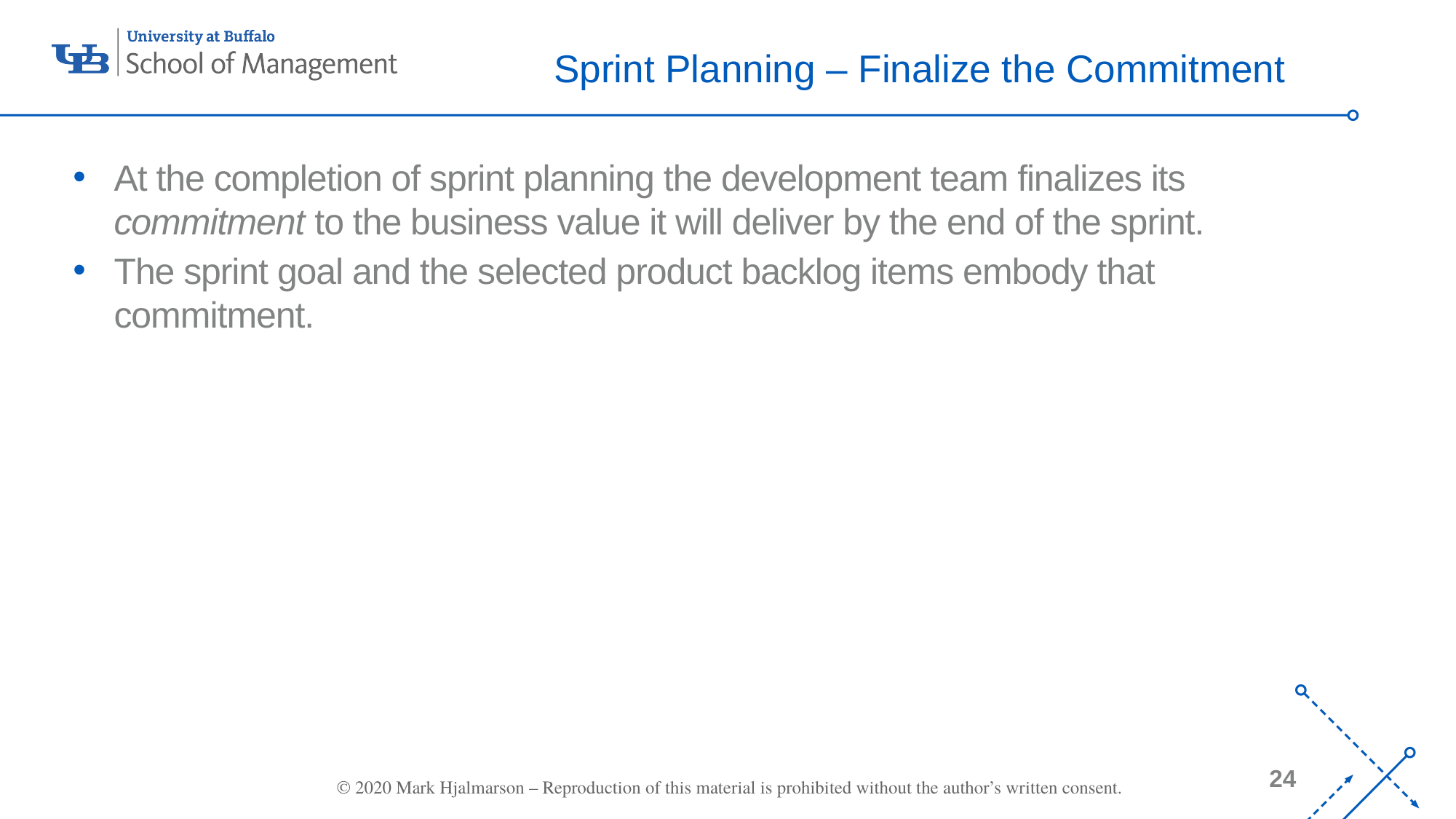

Sprint Planning – Finalize the Commitment
At the completion of sprint planning the development team finalizes its commitment to the business value it will deliver by the end of the sprint.
The sprint goal and the selected product backlog items embody that commitment.